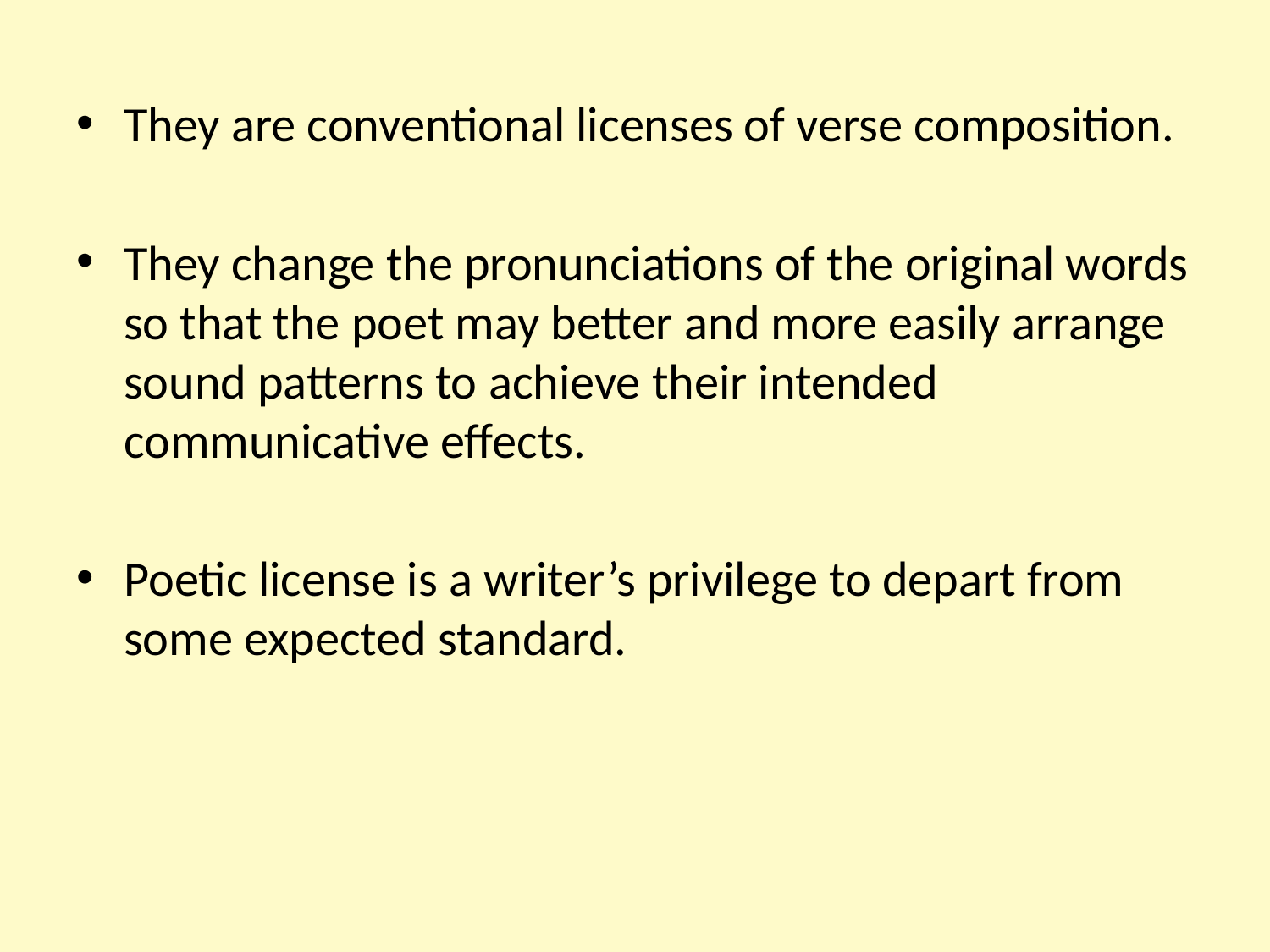

They are conventional licenses of verse composition.

They change the pronunciations of the original words so that the poet may better and more easily arrange sound patterns to achieve their intended communicative effects.

Poetic license is a writer’s privilege to depart from some expected standard.